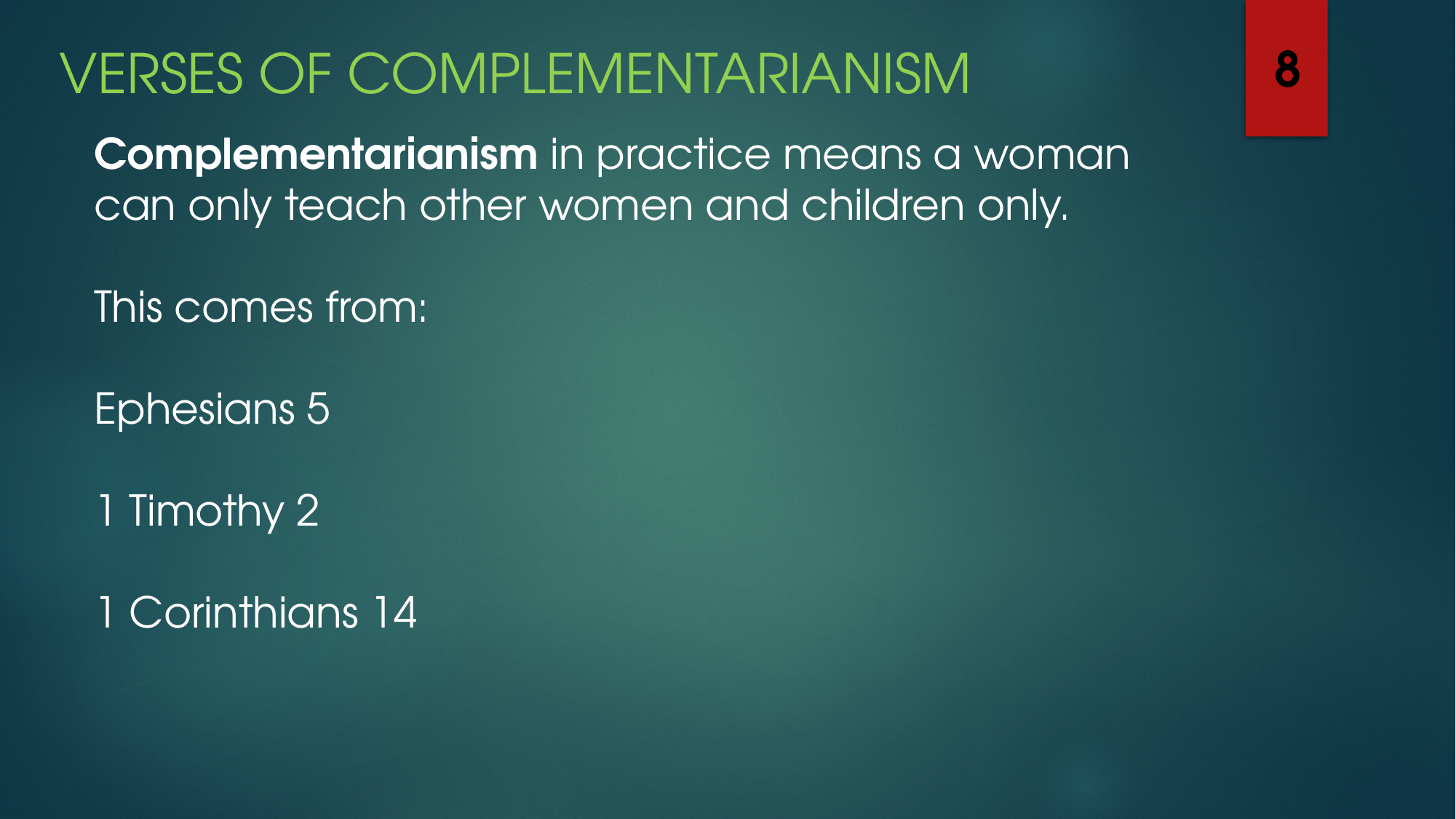

Verses of Complementarianism
8
Complementarianism in practice means a woman can only teach other women and children only.

This comes from:

Ephesians 5

1 Timothy 2

1 Corinthians 14